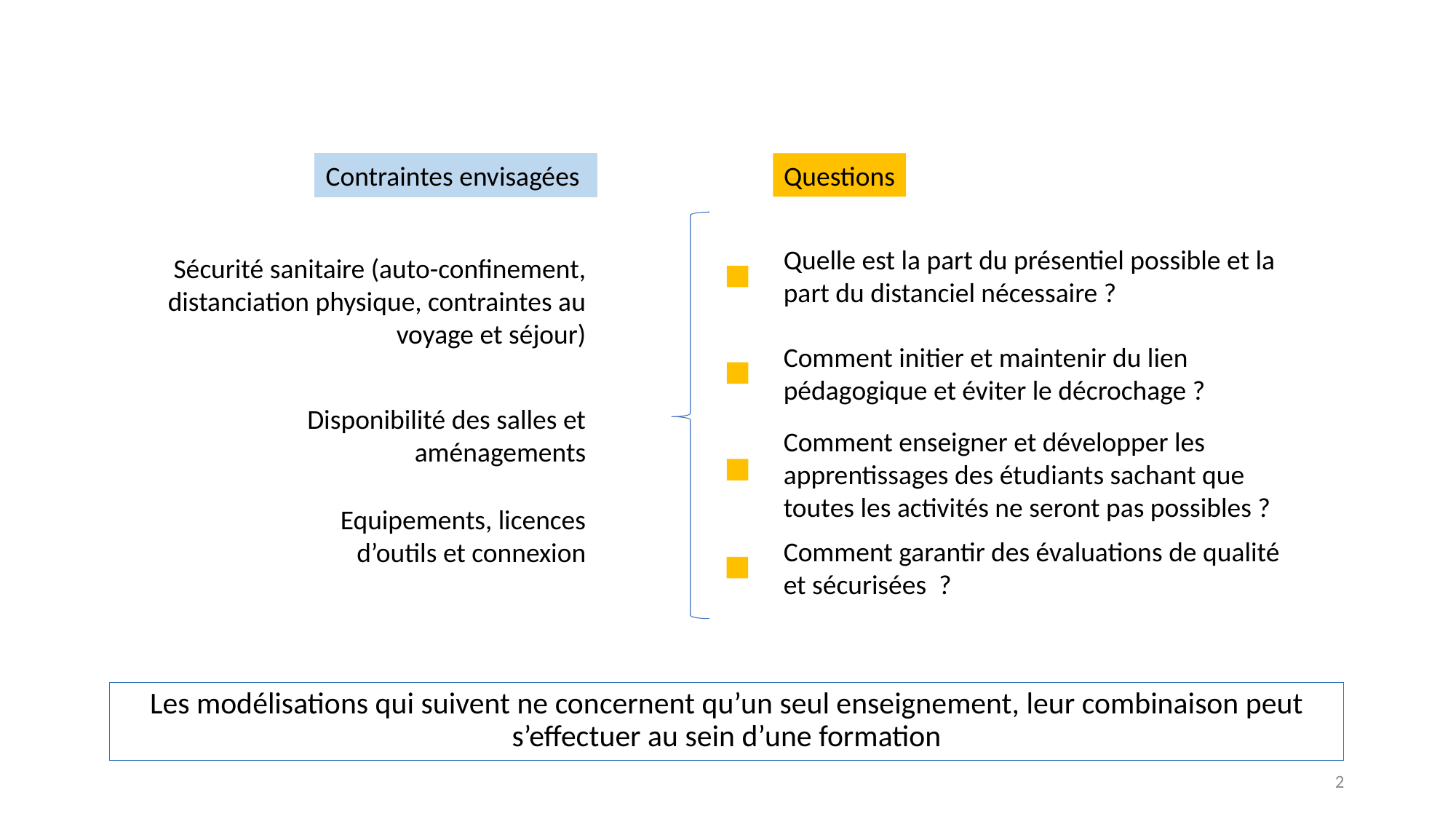

#
Contraintes envisagées
Questions

Quelle est la part du présentiel possible et la part du distanciel nécessaire ?
Sécurité sanitaire (auto-confinement, distanciation physique, contraintes au voyage et séjour)

Comment initier et maintenir du lien pédagogique et éviter le décrochage ?

Disponibilité des salles et aménagements
Comment enseigner et développer les apprentissages des étudiants sachant que toutes les activités ne seront pas possibles ?

Equipements, licences d’outils et connexion
Comment garantir des évaluations de qualité et sécurisées  ?

Les modélisations qui suivent ne concernent qu’un seul enseignement, leur combinaison peut s’effectuer au sein d’une formation
2